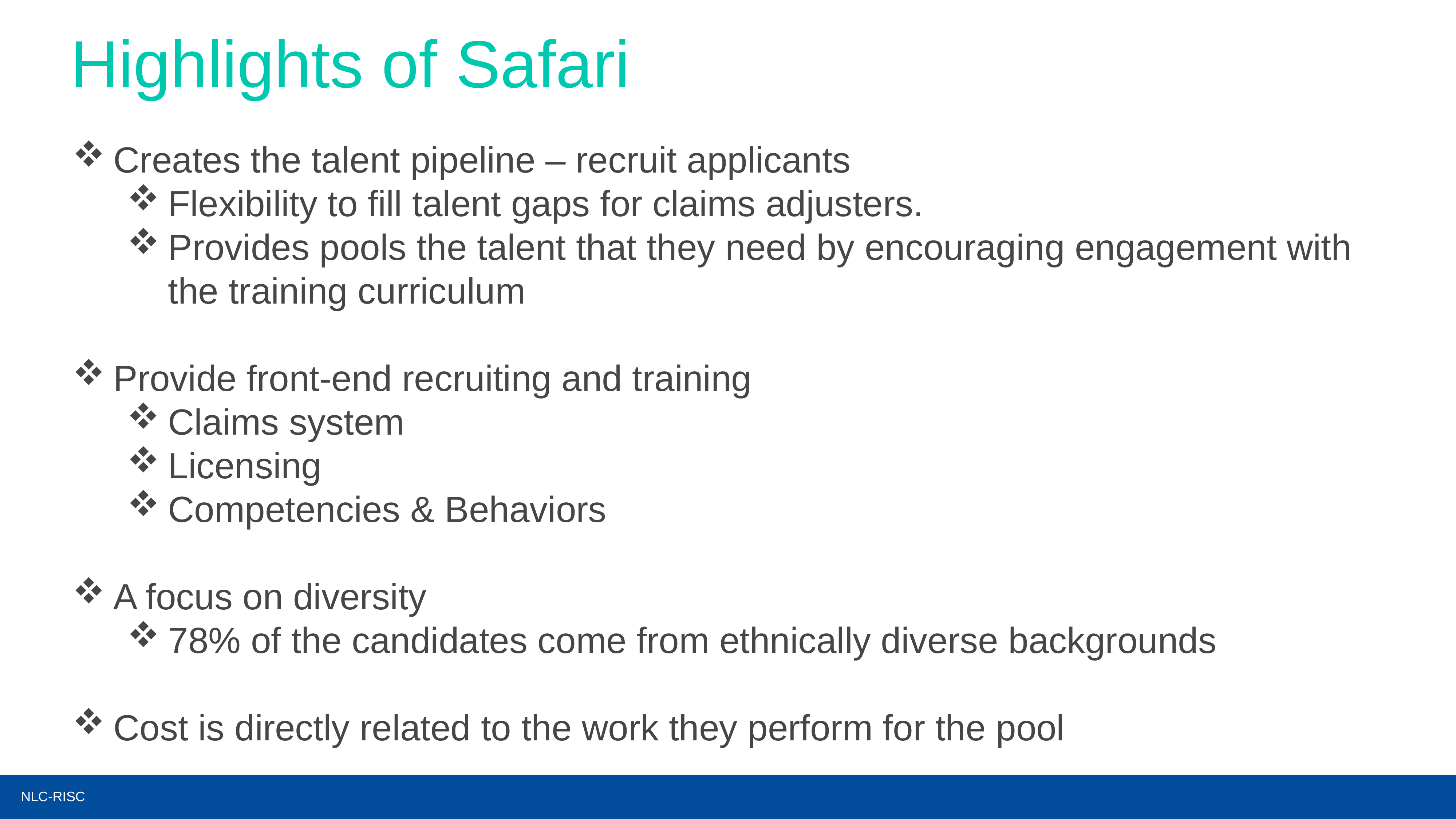

Highlights of Safari
Creates the talent pipeline – recruit applicants
Flexibility to fill talent gaps for claims adjusters.
Provides pools the talent that they need by encouraging engagement with the training curriculum

Provide front-end recruiting and training
Claims system
Licensing
Competencies & Behaviors

A focus on diversity
78% of the candidates come from ethnically diverse backgrounds

Cost is directly related to the work they perform for the pool